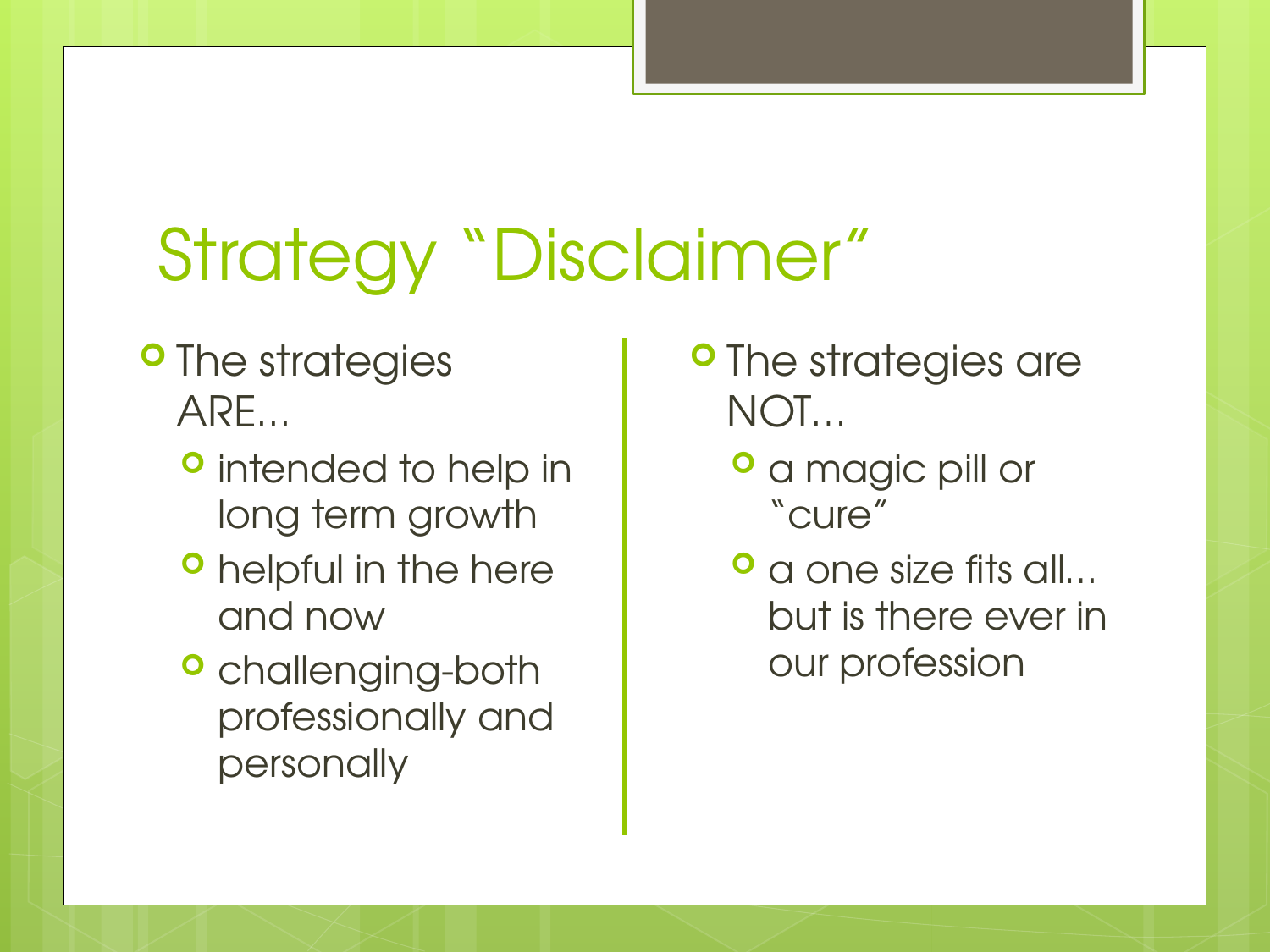

# Strategy “Disclaimer”
The strategies ARE...
intended to help in long term growth
helpful in the here and now
challenging-both professionally and personally
The strategies are NOT…
a magic pill or “cure”
a one size fits all…but is there ever in our profession